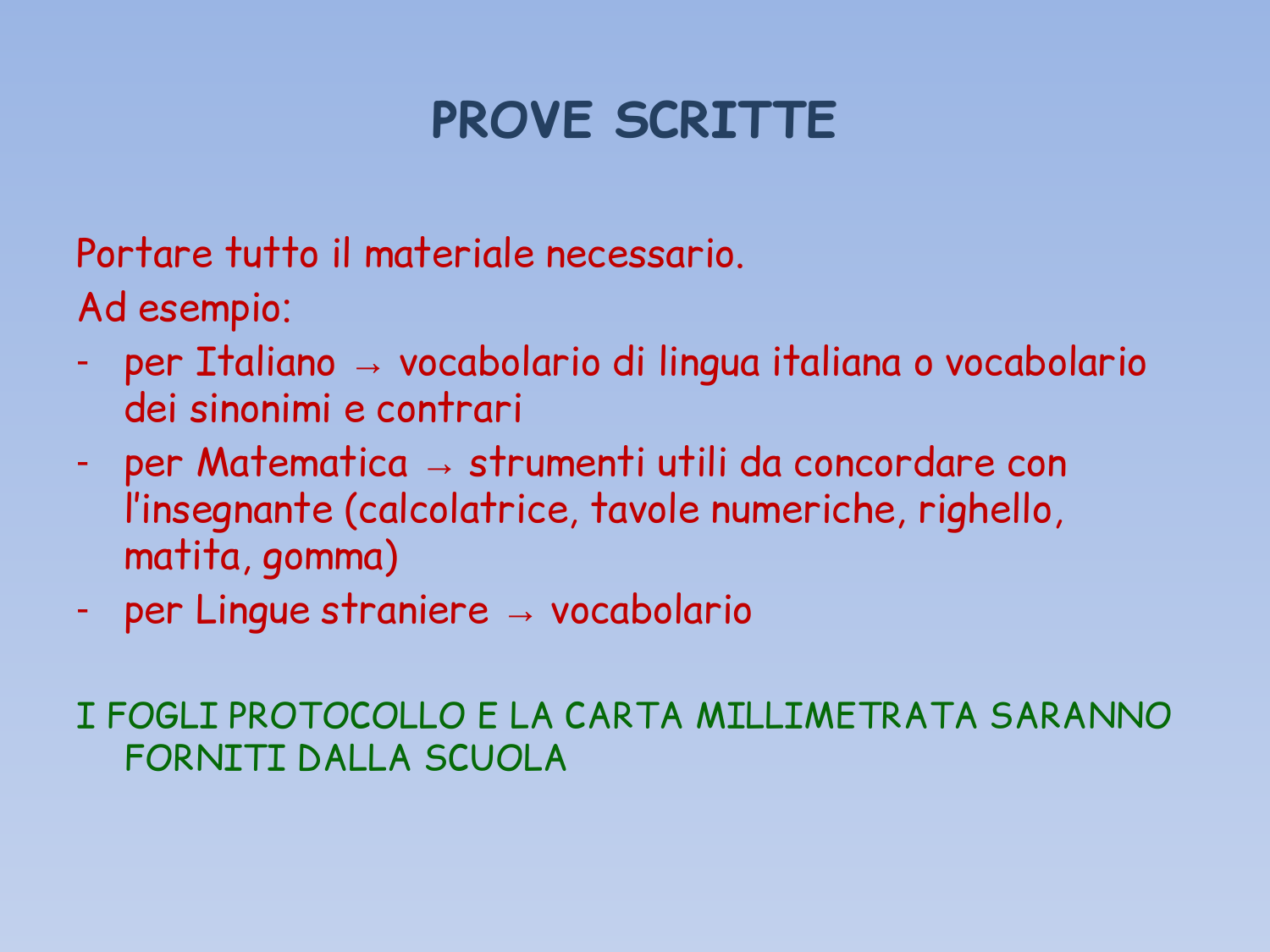

# PROVE SCRITTE
Portare tutto il materiale necessario.
Ad esempio:
per Italiano → vocabolario di lingua italiana o vocabolario dei sinonimi e contrari
per Matematica → strumenti utili da concordare con l’insegnante (calcolatrice, tavole numeriche, righello,  matita, gomma)
per Lingue straniere → vocabolario

I FOGLI PROTOCOLLO E LA CARTA MILLIMETRATA SARANNO FORNITI DALLA SCUOLA